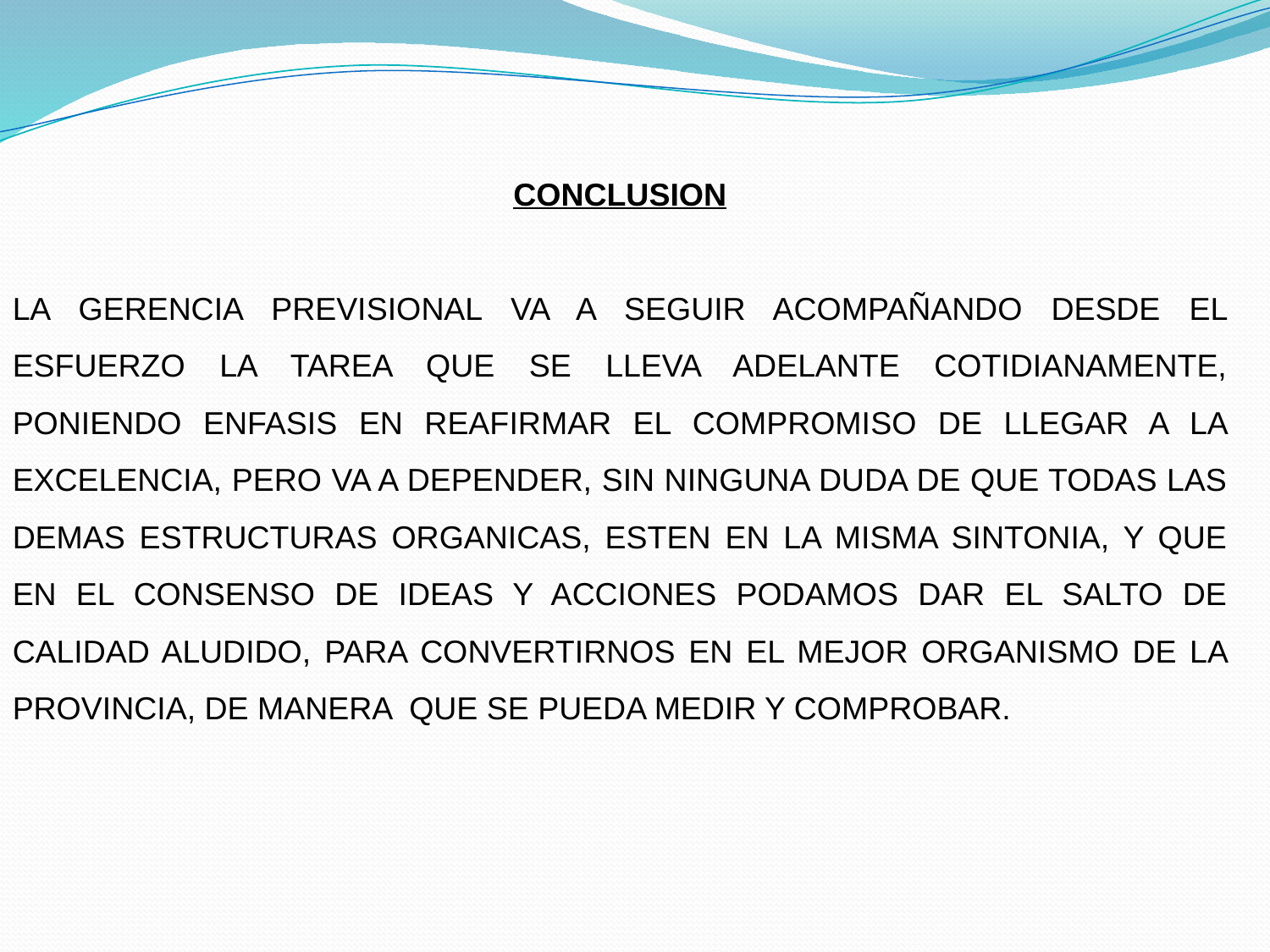

CONCLUSION

LA GERENCIA PREVISIONAL VA A SEGUIR ACOMPAÑANDO DESDE EL ESFUERZO LA TAREA QUE SE LLEVA ADELANTE COTIDIANAMENTE, PONIENDO ENFASIS EN REAFIRMAR EL COMPROMISO DE LLEGAR A LA EXCELENCIA, PERO VA A DEPENDER, SIN NINGUNA DUDA DE QUE TODAS LAS DEMAS ESTRUCTURAS ORGANICAS, ESTEN EN LA MISMA SINTONIA, Y QUE EN EL CONSENSO DE IDEAS Y ACCIONES PODAMOS DAR EL SALTO DE CALIDAD ALUDIDO, PARA CONVERTIRNOS EN EL MEJOR ORGANISMO DE LA PROVINCIA, DE MANERA  QUE SE PUEDA MEDIR Y COMPROBAR.